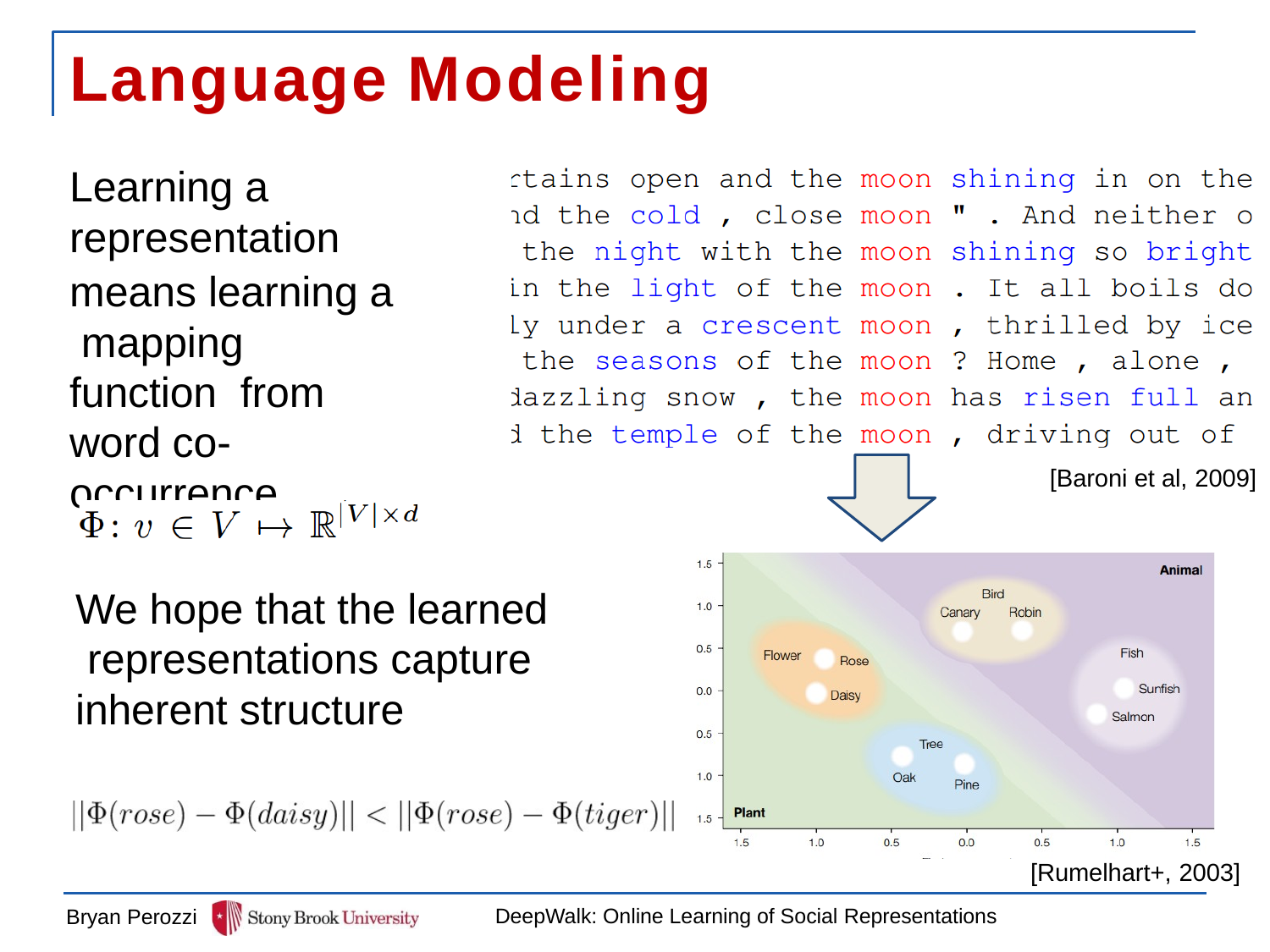

# Language Modeling
Learning a  representation
means learning a  mapping function  from word co-  occurrence

[Baroni et al, 2009]

We hope that the learned  representations capture  inherent structure

[Rumelhart+, 2003]
DeepWalk: Online Learning of Social Representations
Bryan Perozzi